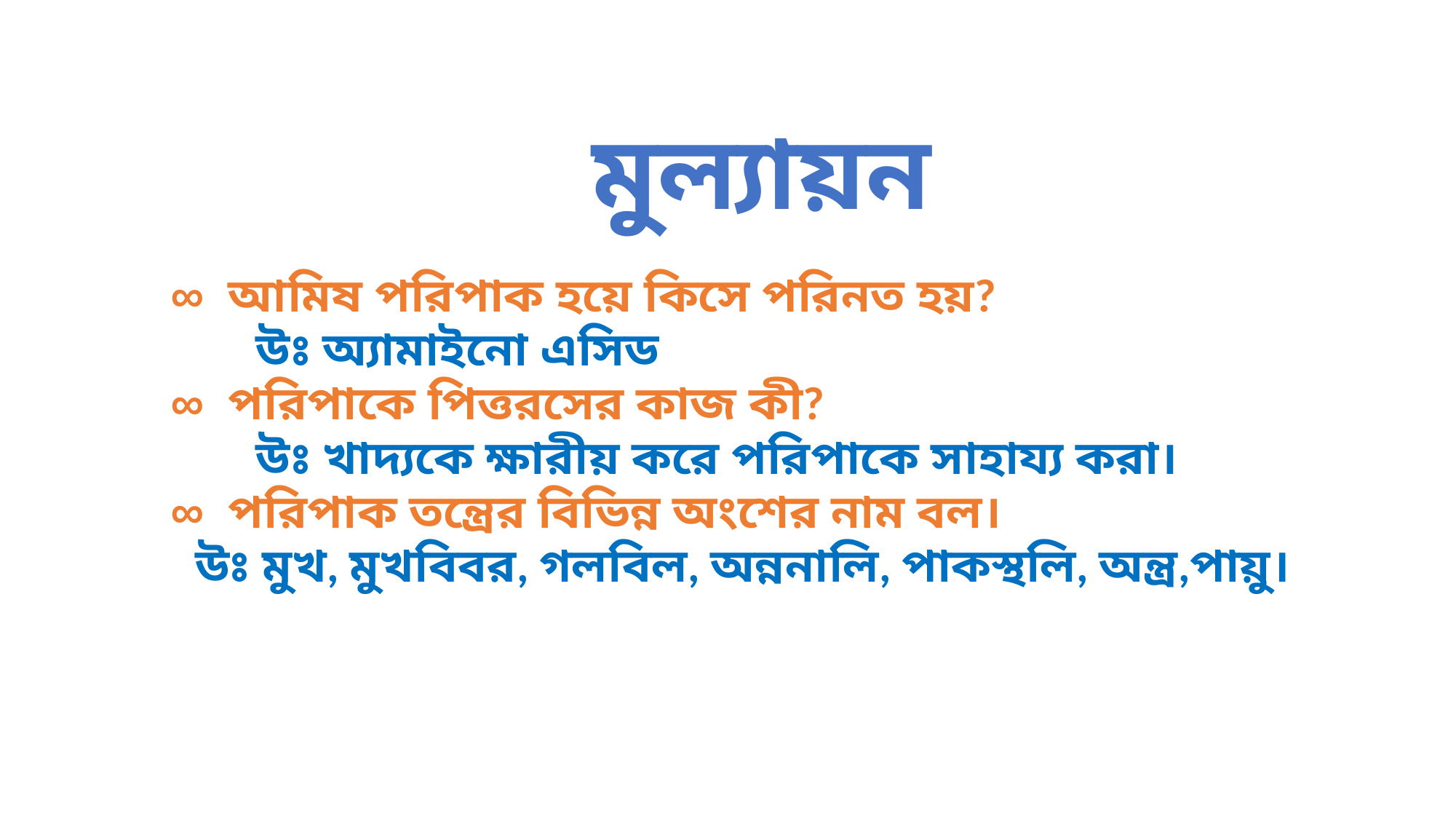

মুল্যায়ন

  ∞  আমিষ পরিপাক হয়ে কিসে পরিনত হয়?
         উঃ অ্যামাইনো এসিড
  ∞  পরিপাকে পিত্তরসের কাজ কী?
         উঃ খাদ্যকে ক্ষারীয় করে পরিপাকে সাহায্য করা।
  ∞  পরিপাক তন্ত্রের বিভিন্ন অংশের নাম বল।
    উঃ মুখ, মুখবিবর, গলবিল, অন্ননালি, পাকস্থলি, অন্ত্র,পায়ু।